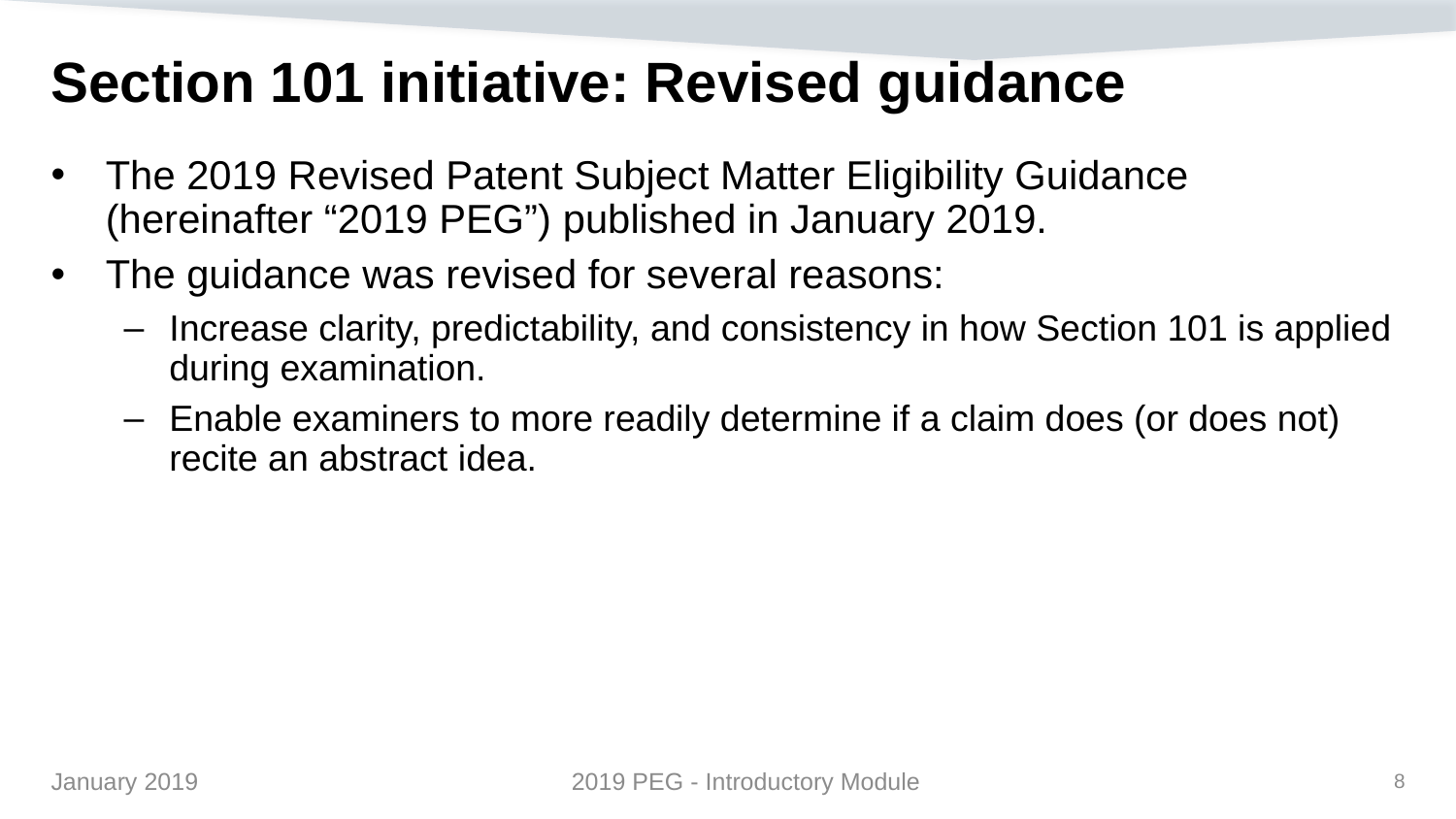

# Section 101 initiative: Revised guidance
The 2019 Revised Patent Subject Matter Eligibility Guidance (hereinafter “2019 PEG”) published in January 2019.
The guidance was revised for several reasons:
Increase clarity, predictability, and consistency in how Section 101 is applied during examination.
Enable examiners to more readily determine if a claim does (or does not) recite an abstract idea.
2019 PEG - Introductory Module
8
January 2019